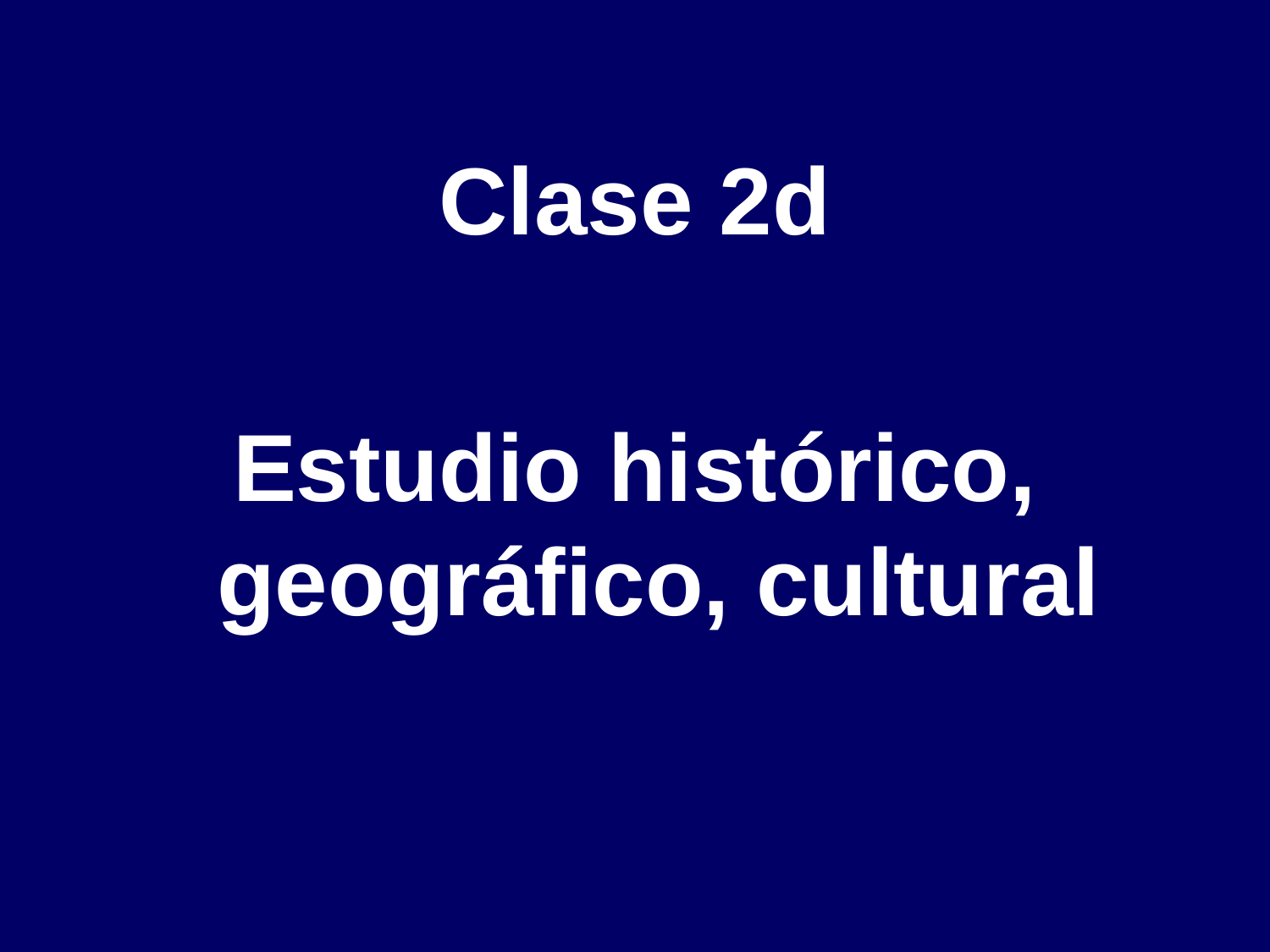

Clase 2d

Estudio histórico, geográfico, cultural
# -